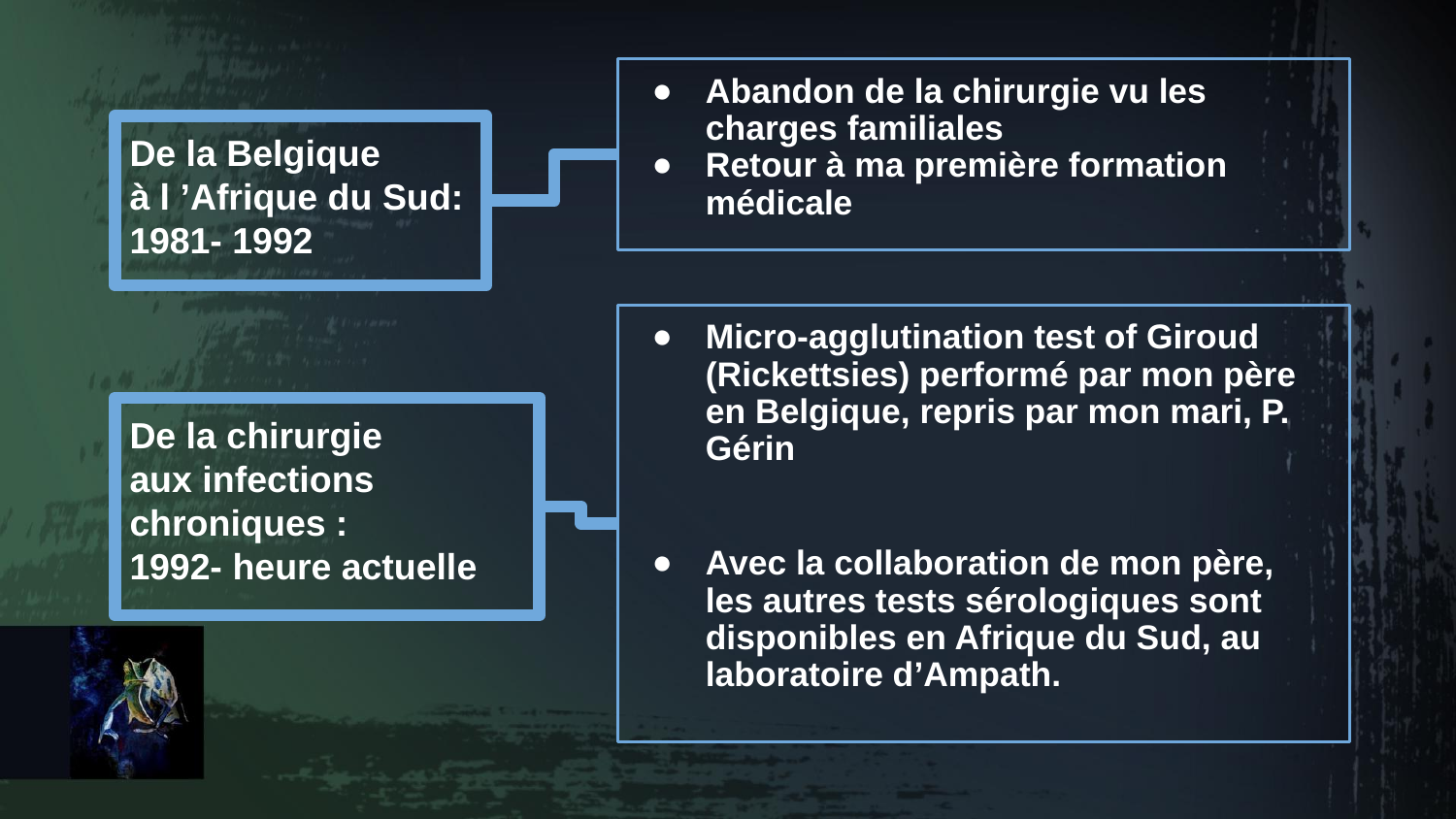

Abandon de la chirurgie vu les charges familiales
Retour à ma première formation médicale

De la Belgique
à l ’Afrique du Sud: 1981- 1992
Micro-agglutination test of Giroud      (Rickettsies) performé par mon père   en Belgique, repris par mon mari, P. Gérin

Avec la collaboration de mon père,   les autres tests sérologiques sont disponibles en Afrique du Sud, au laboratoire d’Ampath.

De la chirurgie
aux infections chroniques :
1992- heure actuelle